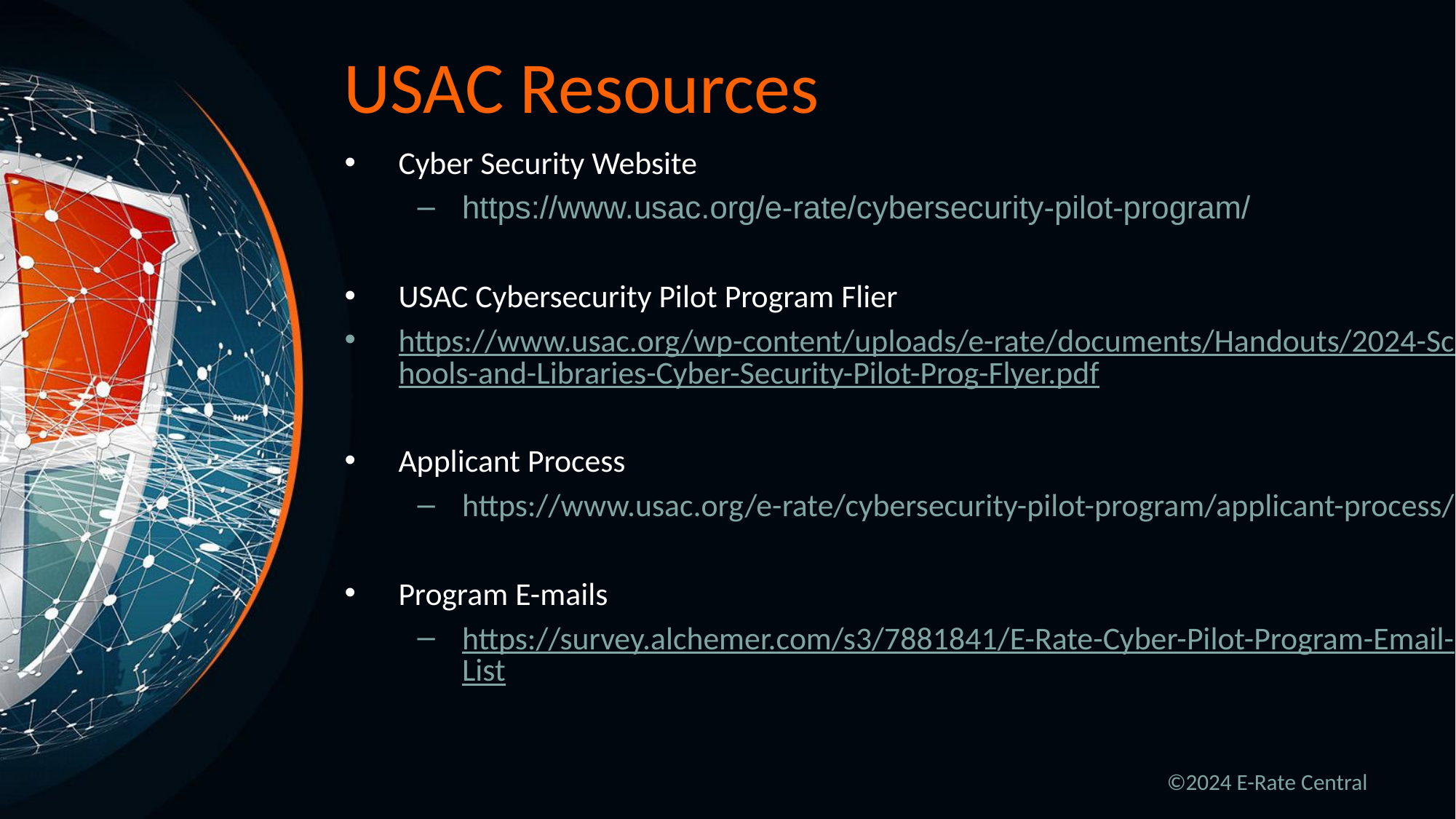

# USAC Resources
Cyber Security Website
https://www.usac.org/e-rate/cybersecurity-pilot-program/

USAC Cybersecurity Pilot Program Flier
https://www.usac.org/wp-content/uploads/e-rate/documents/Handouts/2024-Schools-and-Libraries-Cyber-Security-Pilot-Prog-Flyer.pdf

Applicant Process
https://www.usac.org/e-rate/cybersecurity-pilot-program/applicant-process/

Program E-mails
https://survey.alchemer.com/s3/7881841/E-Rate-Cyber-Pilot-Program-Email-List